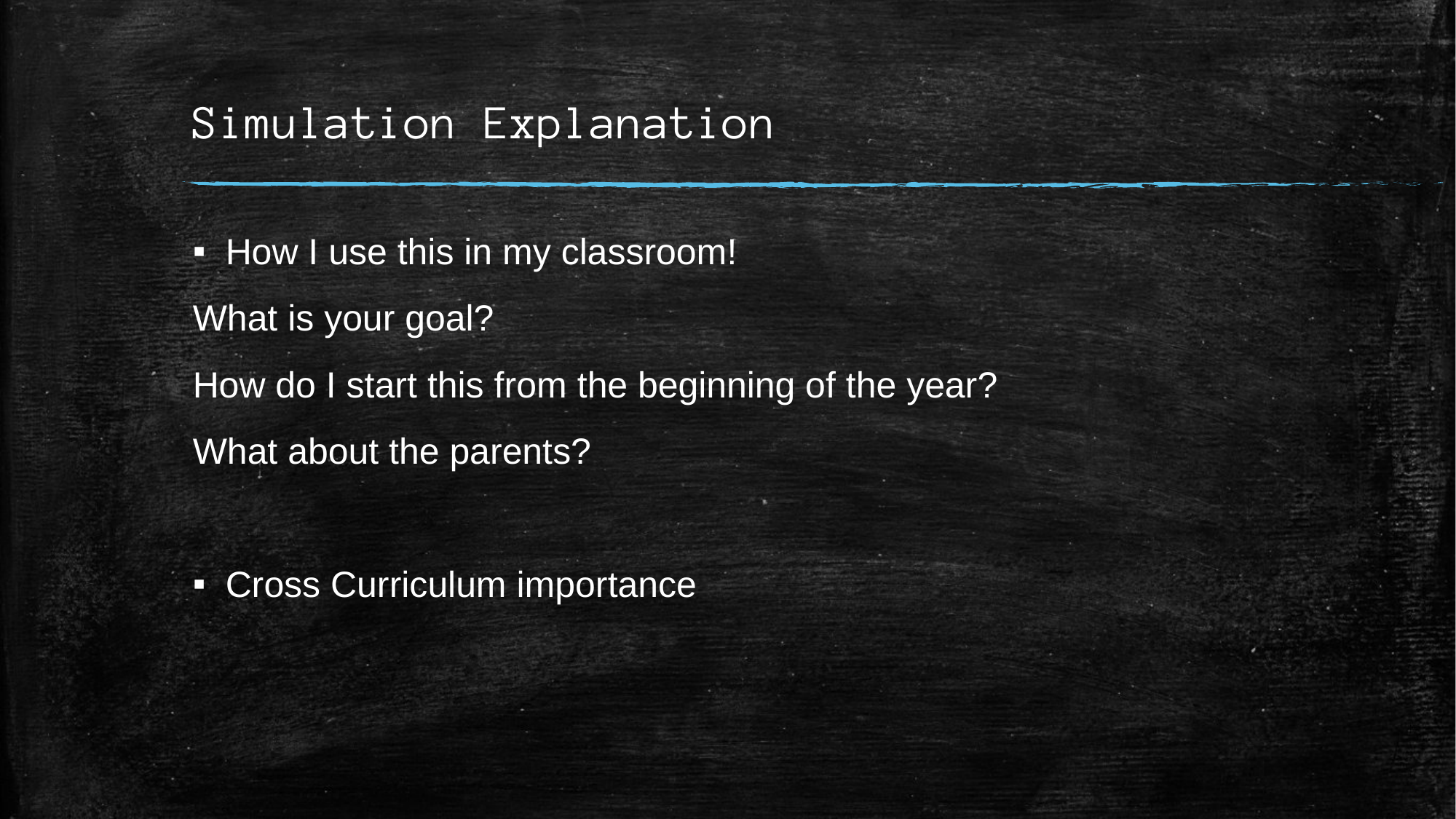

# Simulation Explanation
How I use this in my classroom!
What is your goal?
How do I start this from the beginning of the year?
What about the parents?

Cross Curriculum importance